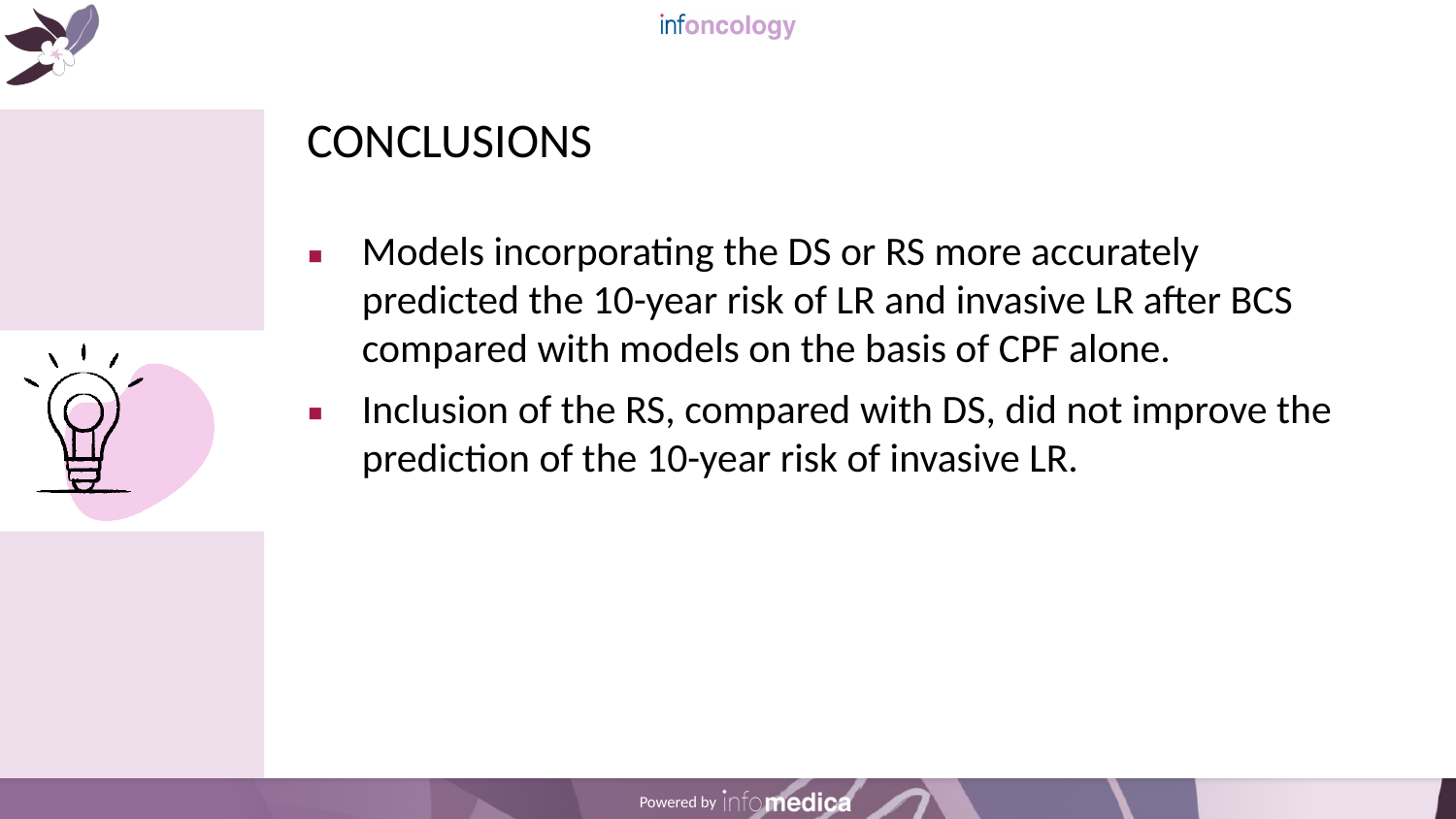

# CONCLUSIONS
Models incorporating the DS or RS more accurately predicted the 10-year risk of LR and invasive LR after BCS compared with models on the basis of CPF alone.
Inclusion of the RS, compared with DS, did not improve the prediction of the 10-year risk of invasive LR.